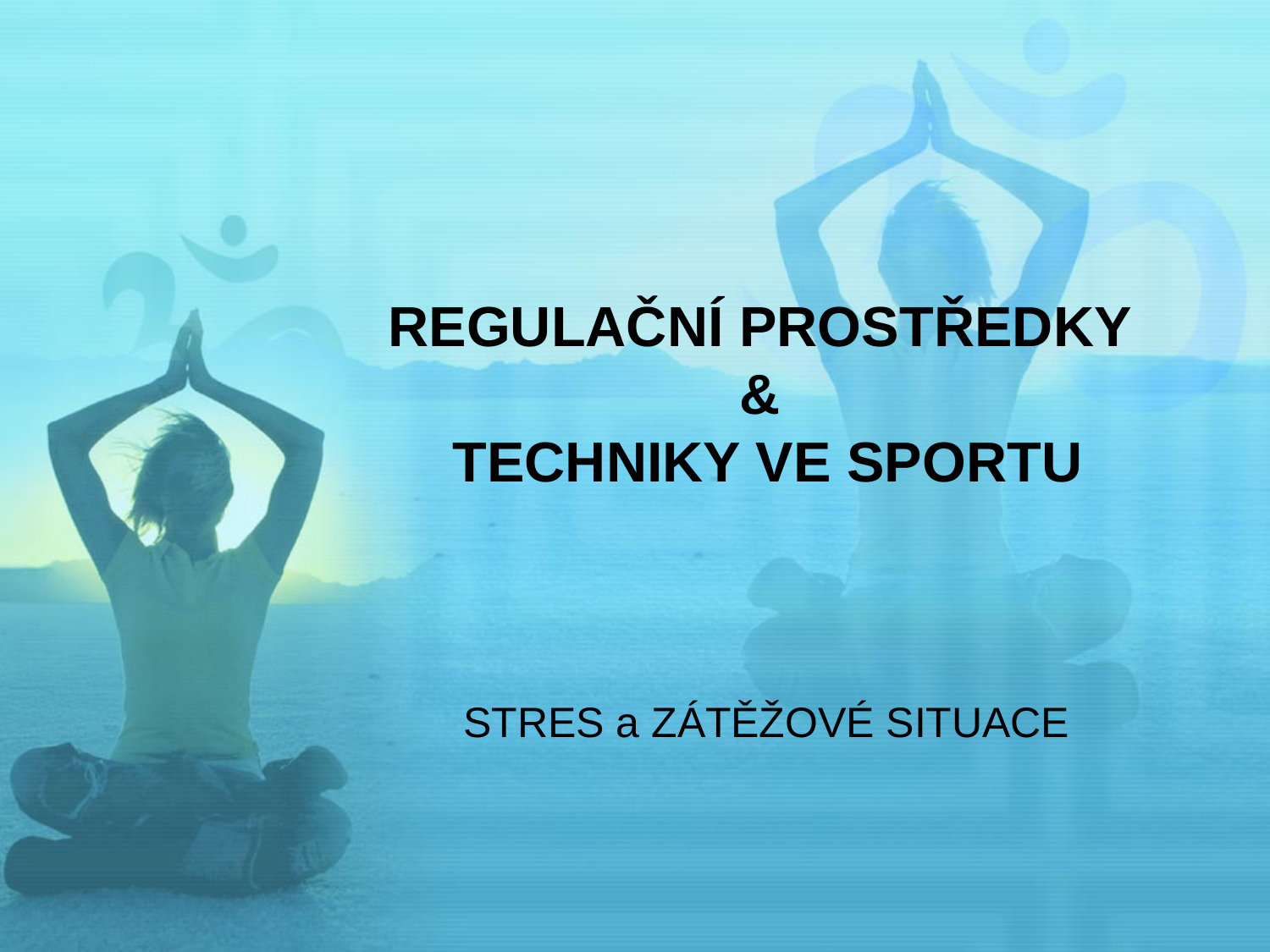

# REGULAČNÍ PROSTŘEDKY  & TECHNIKY VE SPORTU
STRES a ZÁTĚŽOVÉ SITUACE